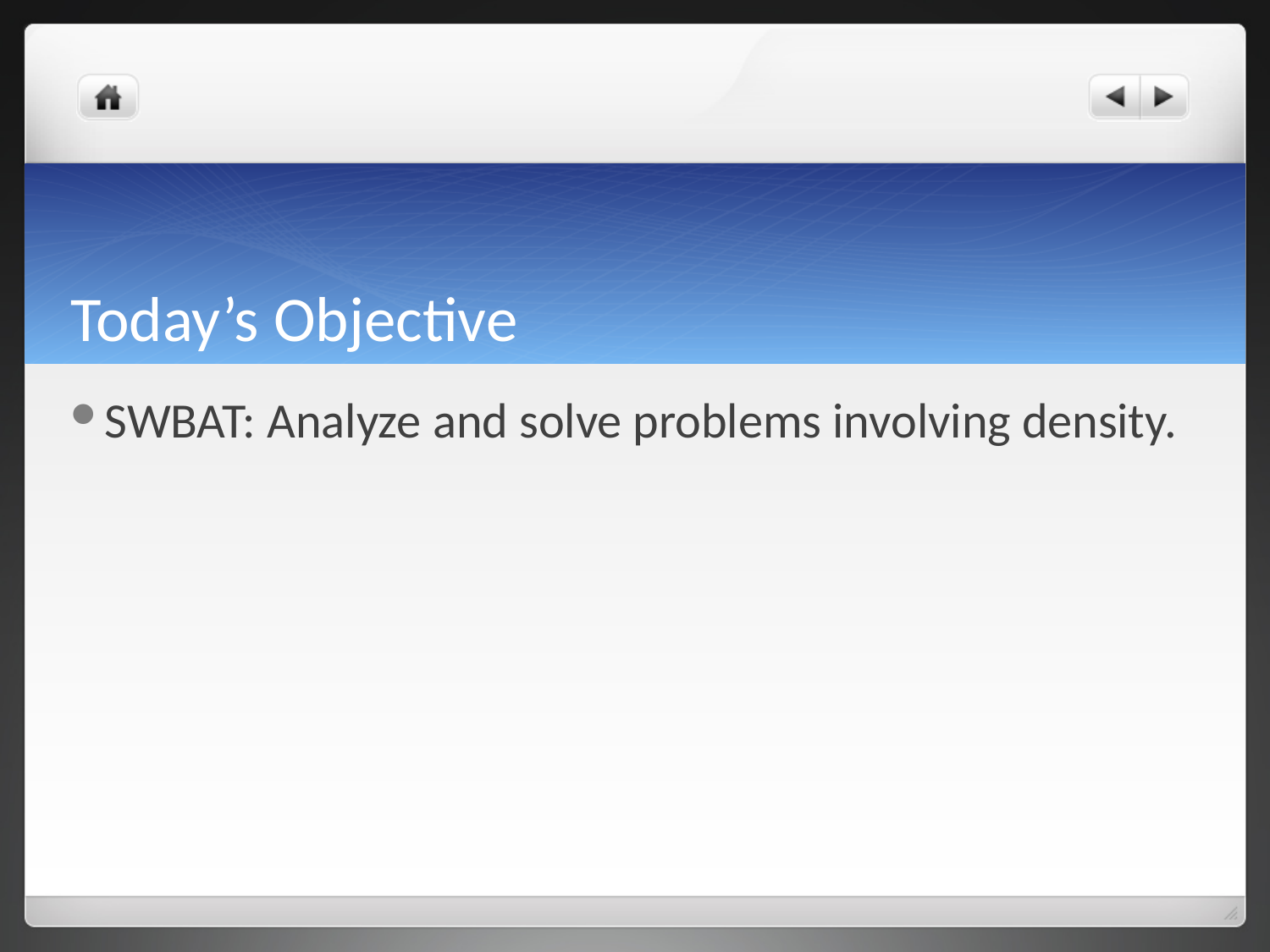

# Today’s Objective
SWBAT: Analyze and solve problems involving density.